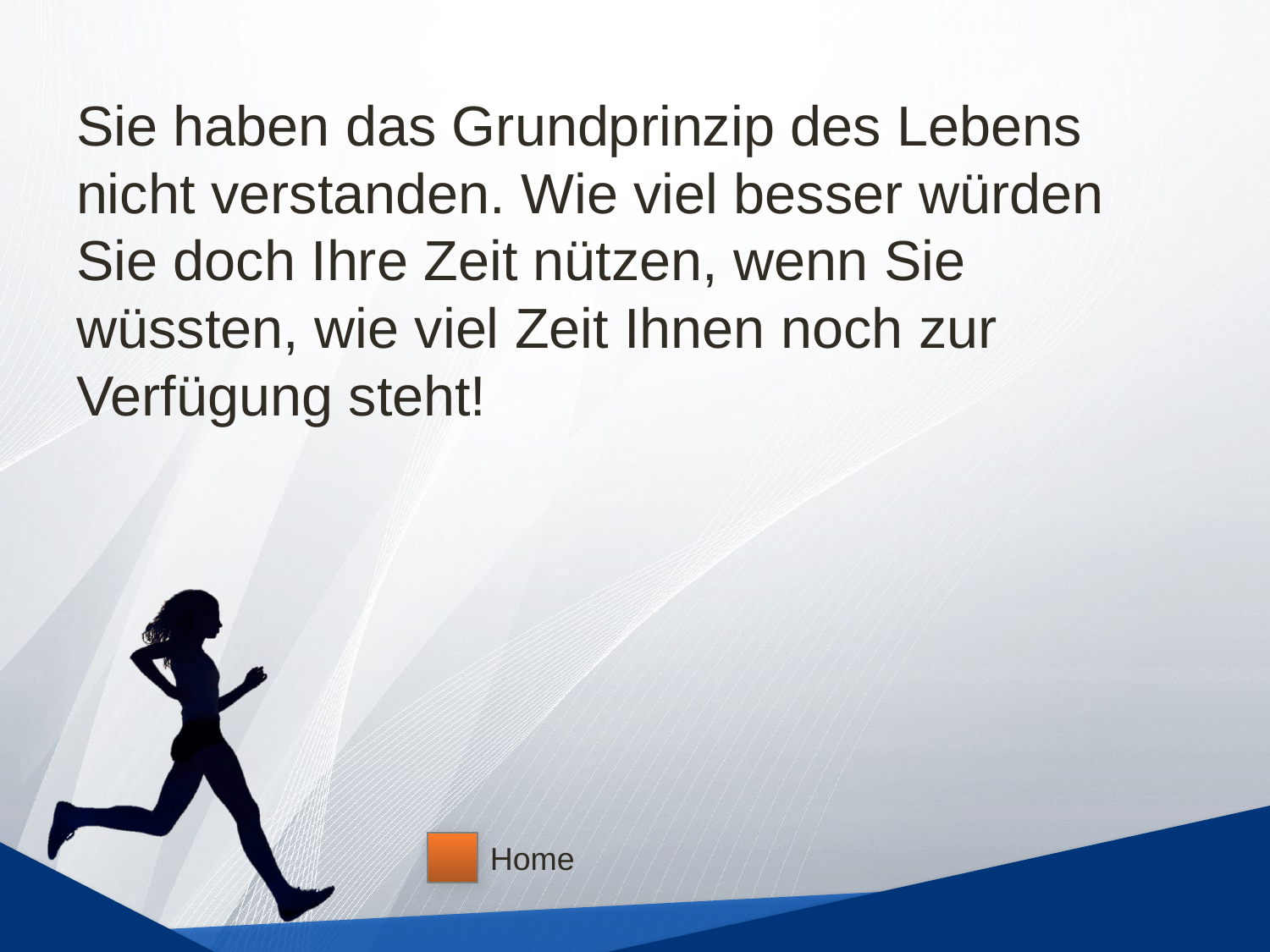

# Sie haben das Grundprinzip des Lebens nicht verstanden. Wie viel besser würden Sie doch Ihre Zeit nützen, wenn Sie wüssten, wie viel Zeit Ihnen noch zur Verfügung steht!